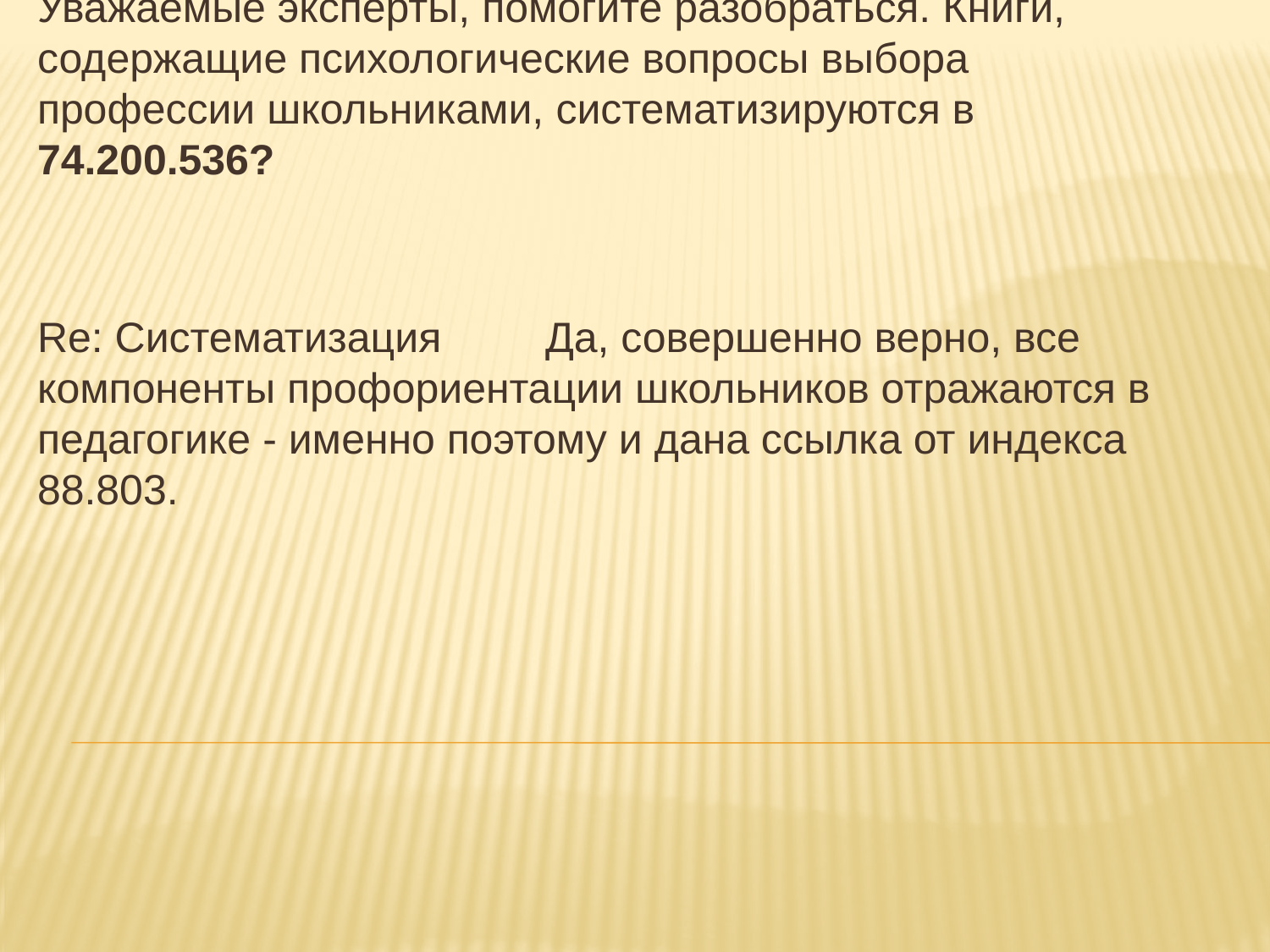

Уважаемые эксперты, помогите разобраться. Книги, содержащие психологические вопросы выбора профессии школьниками, систематизируются в 74.200.536?

Re: Систематизация 	Да, совершенно верно, все компоненты профориентации школьников отражаются в педагогике - именно поэтому и дана ссылка от индекса 88.803.